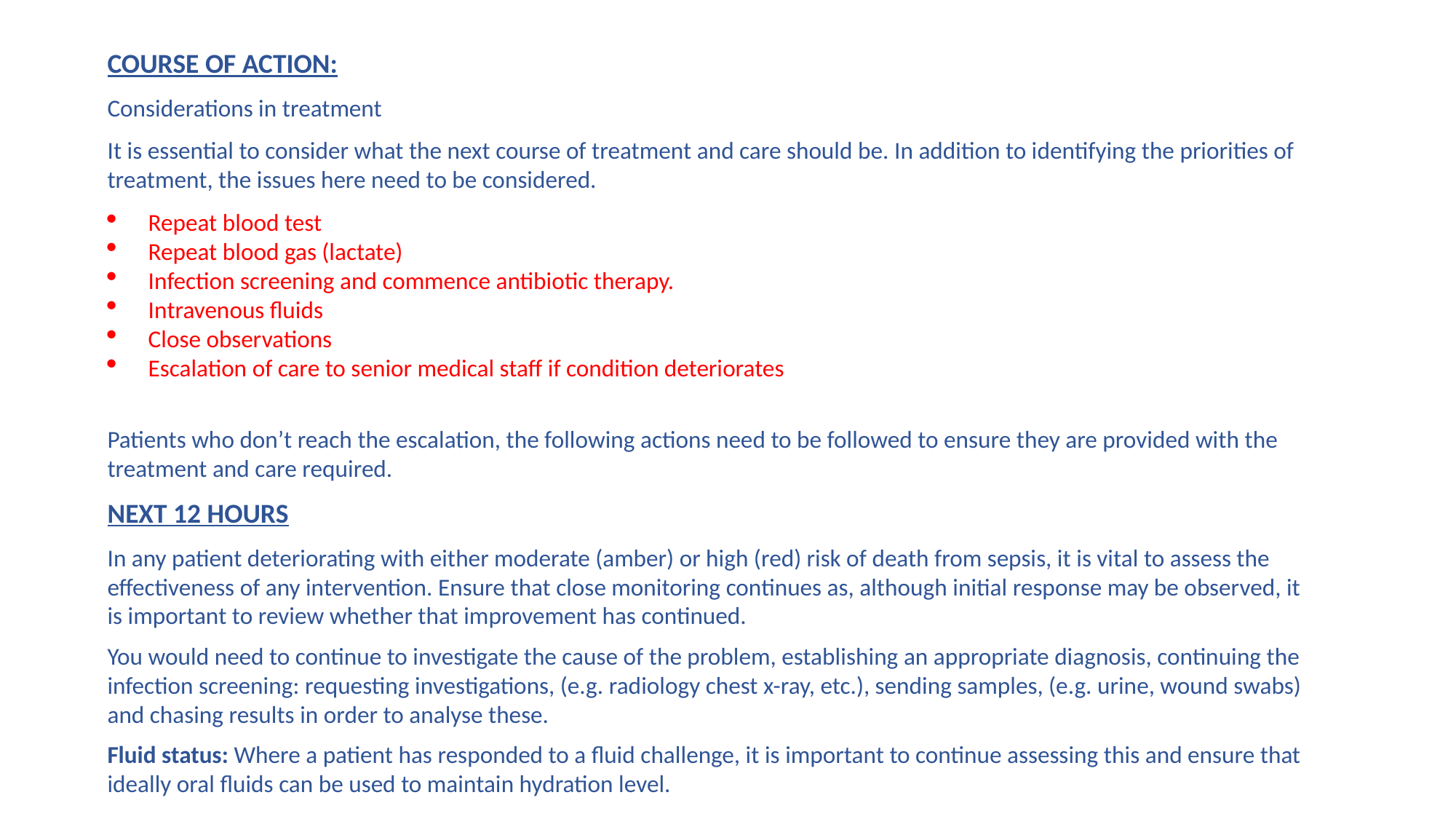

COURSE OF ACTION:
Considerations in treatment
It is essential to consider what the next course of treatment and care should be. In addition to identifying the priorities of treatment, the issues here need to be considered.
Repeat blood test
Repeat blood gas (lactate)
Infection screening and commence antibiotic therapy.
Intravenous fluids
Close observations
Escalation of care to senior medical staff if condition deteriorates

Patients who don’t reach the escalation, the following actions need to be followed to ensure they are provided with the treatment and care required.
NEXT 12 HOURS
In any patient deteriorating with either moderate (amber) or high (red) risk of death from sepsis, it is vital to assess the effectiveness of any intervention. Ensure that close monitoring continues as, although initial response may be observed, it is important to review whether that improvement has continued.
You would need to continue to investigate the cause of the problem, establishing an appropriate diagnosis, continuing the infection screening: requesting investigations, (e.g. radiology chest x-ray, etc.), sending samples, (e.g. urine, wound swabs) and chasing results in order to analyse these.
Fluid status: Where a patient has responded to a fluid challenge, it is important to continue assessing this and ensure that ideally oral fluids can be used to maintain hydration level.